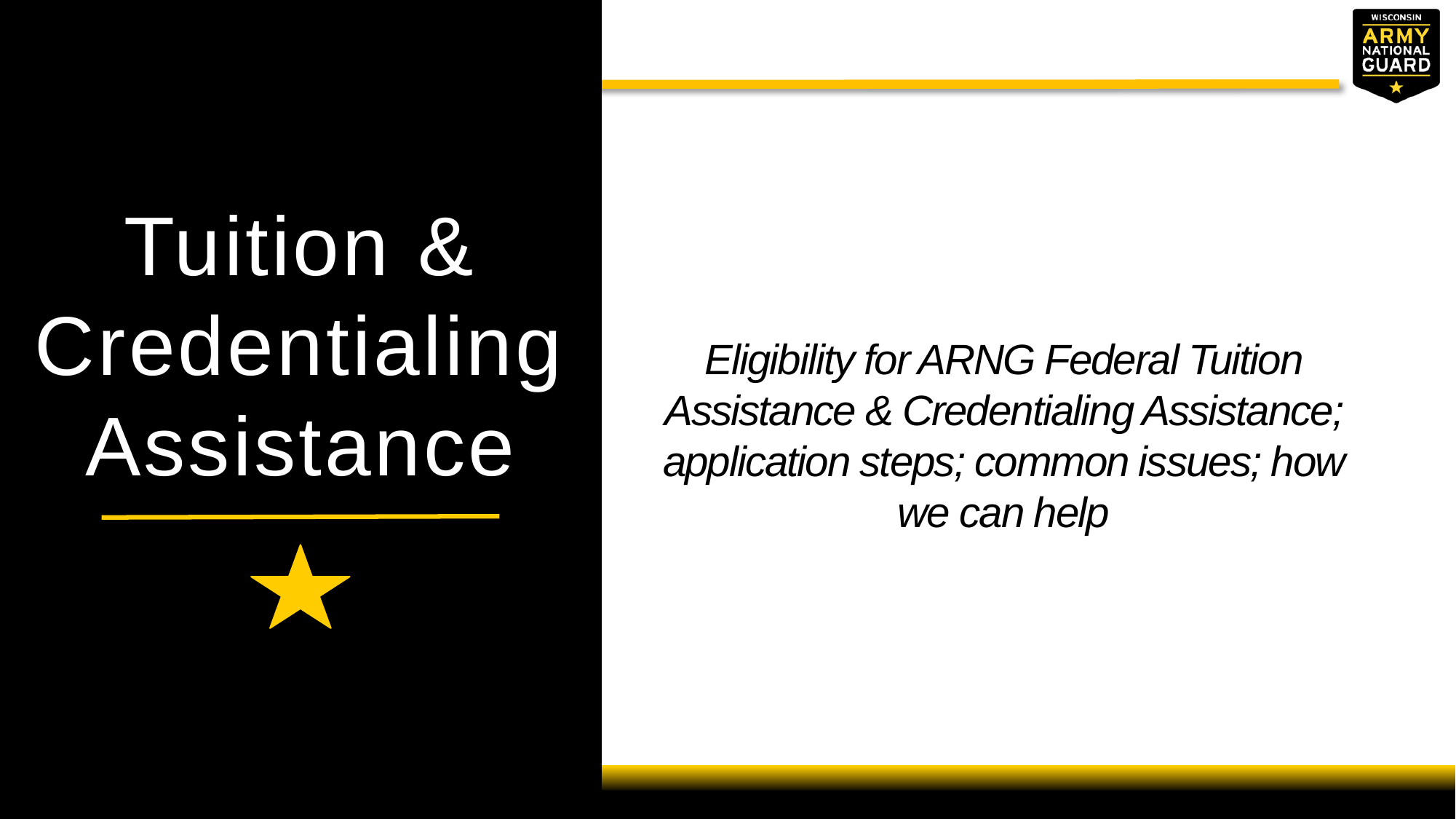

Tuition & Credentialing Assistance

Eligibility for ARNG Federal Tuition Assistance & Credentialing Assistance; application steps; common issues; how we can help